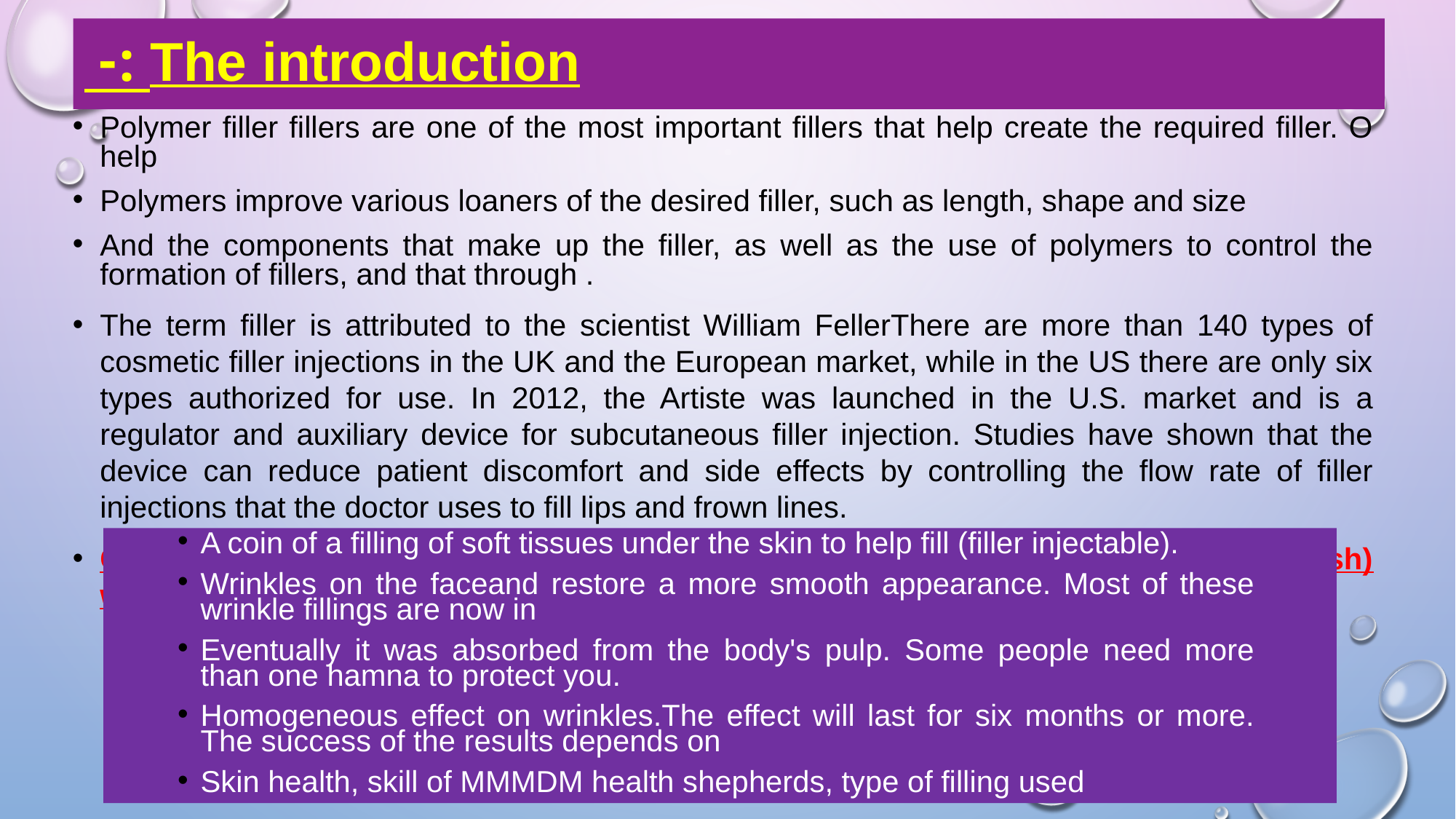

# The introduction :-
Polymer filler fillers are one of the most important fillers that help create the required filler. O help
Polymers improve various loaners of the desired filler, such as length, shape and size
And the components that make up the filler, as well as the use of polymers to control the formation of fillers, and that through .
The term filler is attributed to the scientist William FellerThere are more than 140 types of cosmetic filler injections in the UK and the European market, while in the US there are only six types authorized for use. In 2012, the Artiste was launched in the U.S. market and is a regulator and auxiliary device for subcutaneous filler injection. Studies have shown that the device can reduce patient discomfort and side effects by controlling the flow rate of filler injections that the doctor uses to fill lips and frown lines.
Control the different layers that form the filler. Thus, the padding of the total (english) was ensured:
A coin of a filling of soft tissues under the skin to help fill (filler injectable).
Wrinkles on the faceand restore a more smooth appearance. Most of these wrinkle fillings are now in
Eventually it was absorbed from the body's pulp. Some people need more than one hamna to protect you.
Homogeneous effect on wrinkles.The effect will last for six months or more. The success of the results depends on
Skin health, skill of MMMDM health shepherds, type of filling used